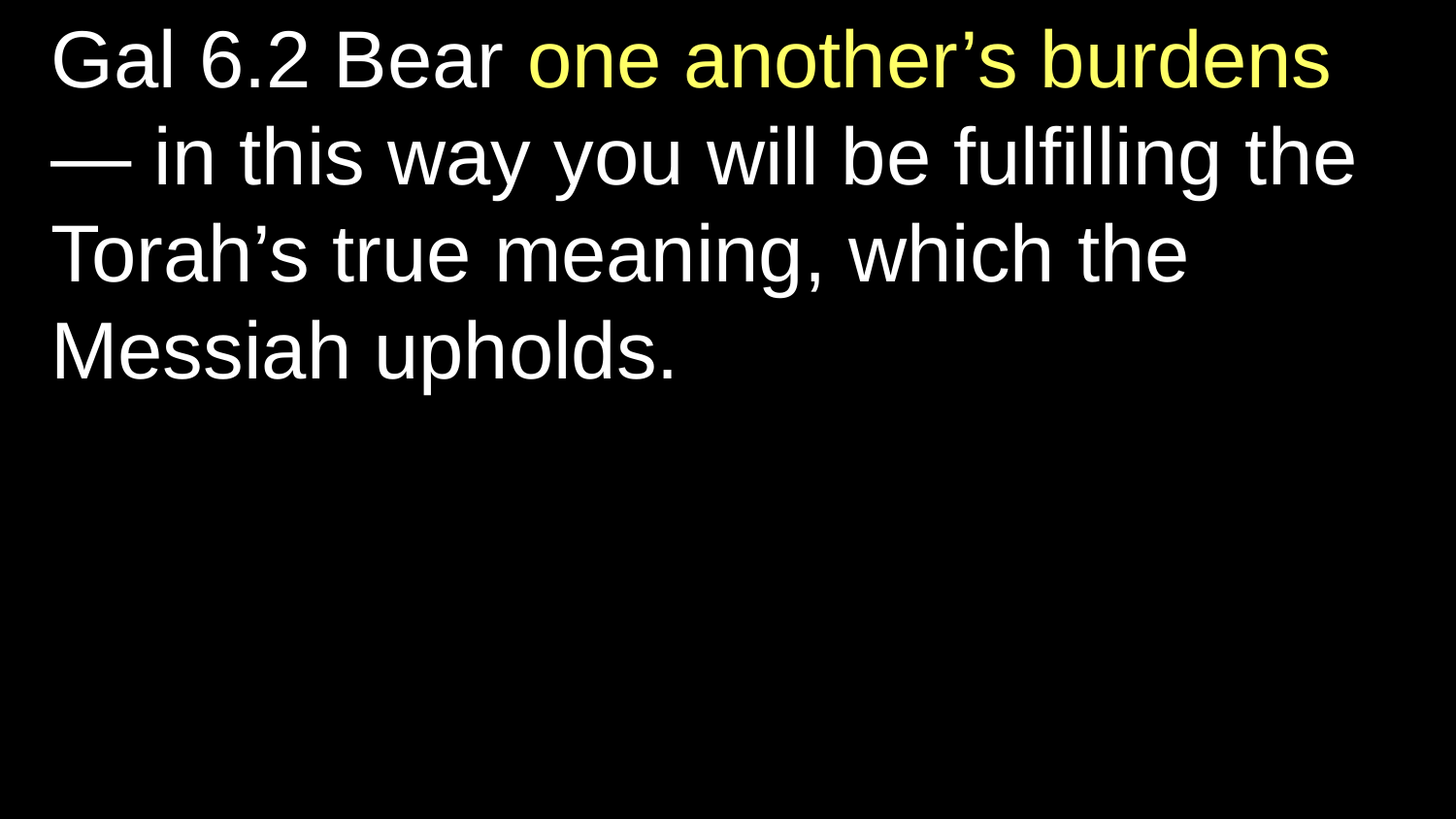

Gal 6.2 Bear one another’s burdens — in this way you will be fulfilling the Torah’s true meaning, which the Messiah upholds.